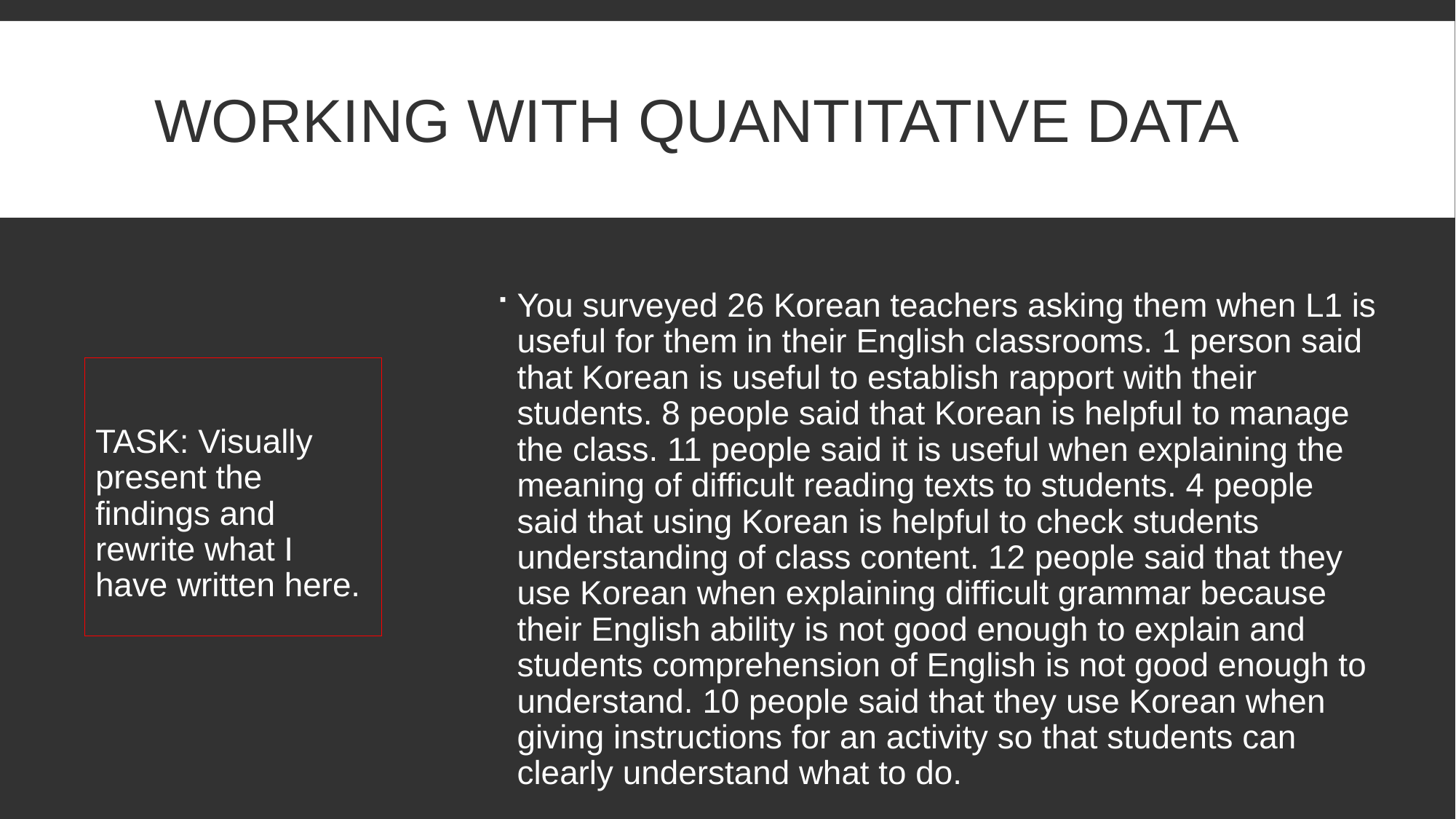

# Working with quantitative data
You surveyed 26 Korean teachers asking them when L1 is useful for them in their English classrooms. 1 person said that Korean is useful to establish rapport with their students. 8 people said that Korean is helpful to manage the class. 11 people said it is useful when explaining the meaning of difficult reading texts to students. 4 people said that using Korean is helpful to check students understanding of class content. 12 people said that they use Korean when explaining difficult grammar because their English ability is not good enough to explain and students comprehension of English is not good enough to understand. 10 people said that they use Korean when giving instructions for an activity so that students can clearly understand what to do.

TASK: Visually present the findings and rewrite what I have written here.